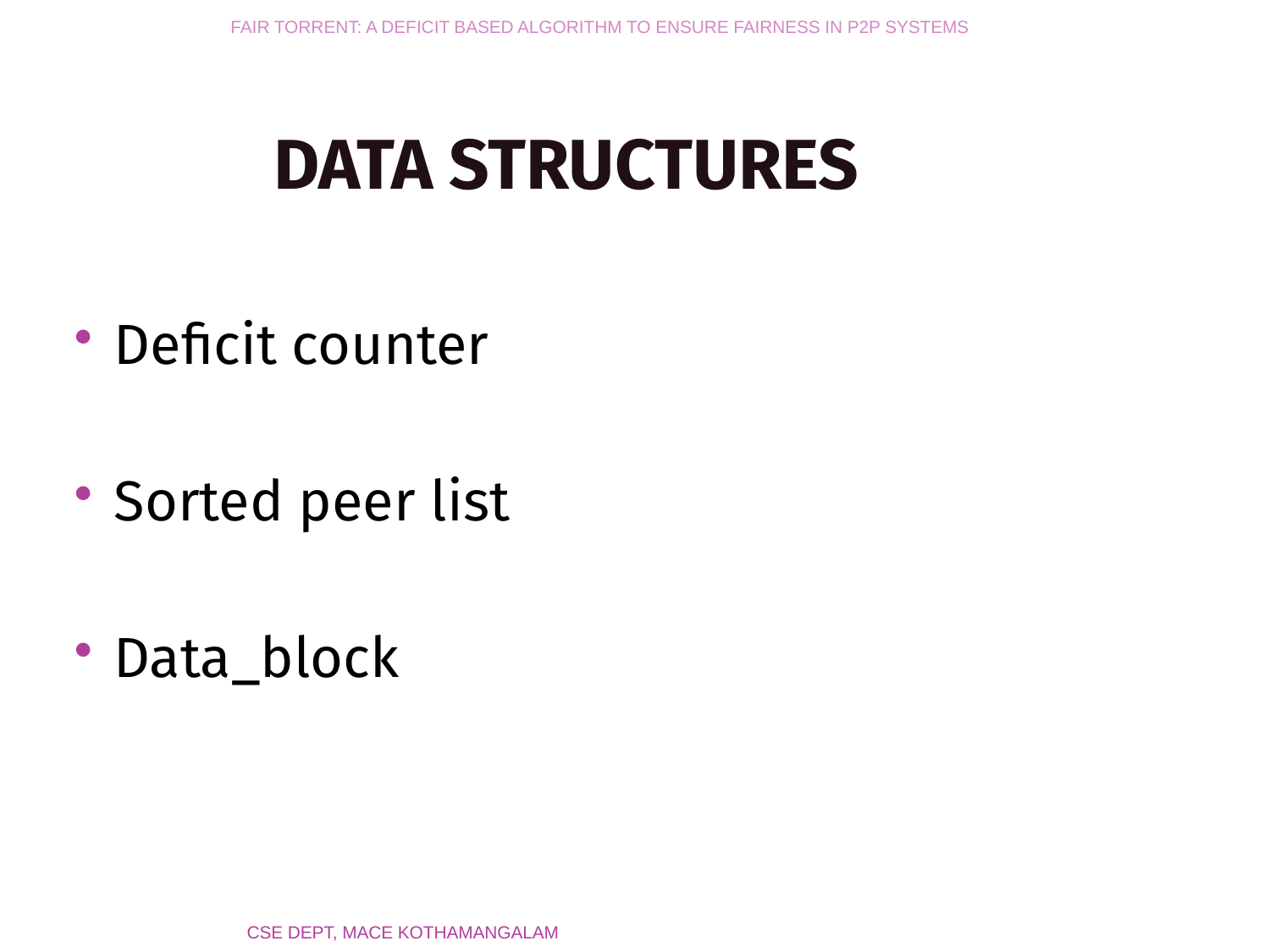

FAIR TORRENT: A DEFICIT BASED ALGORITHM TO ENSURE FAIRNESS IN P2P SYSTEMS
# Data structures

Deficit counter

Sorted peer list

Data_block

CSE DEPT, MACE KOTHAMANGALAM